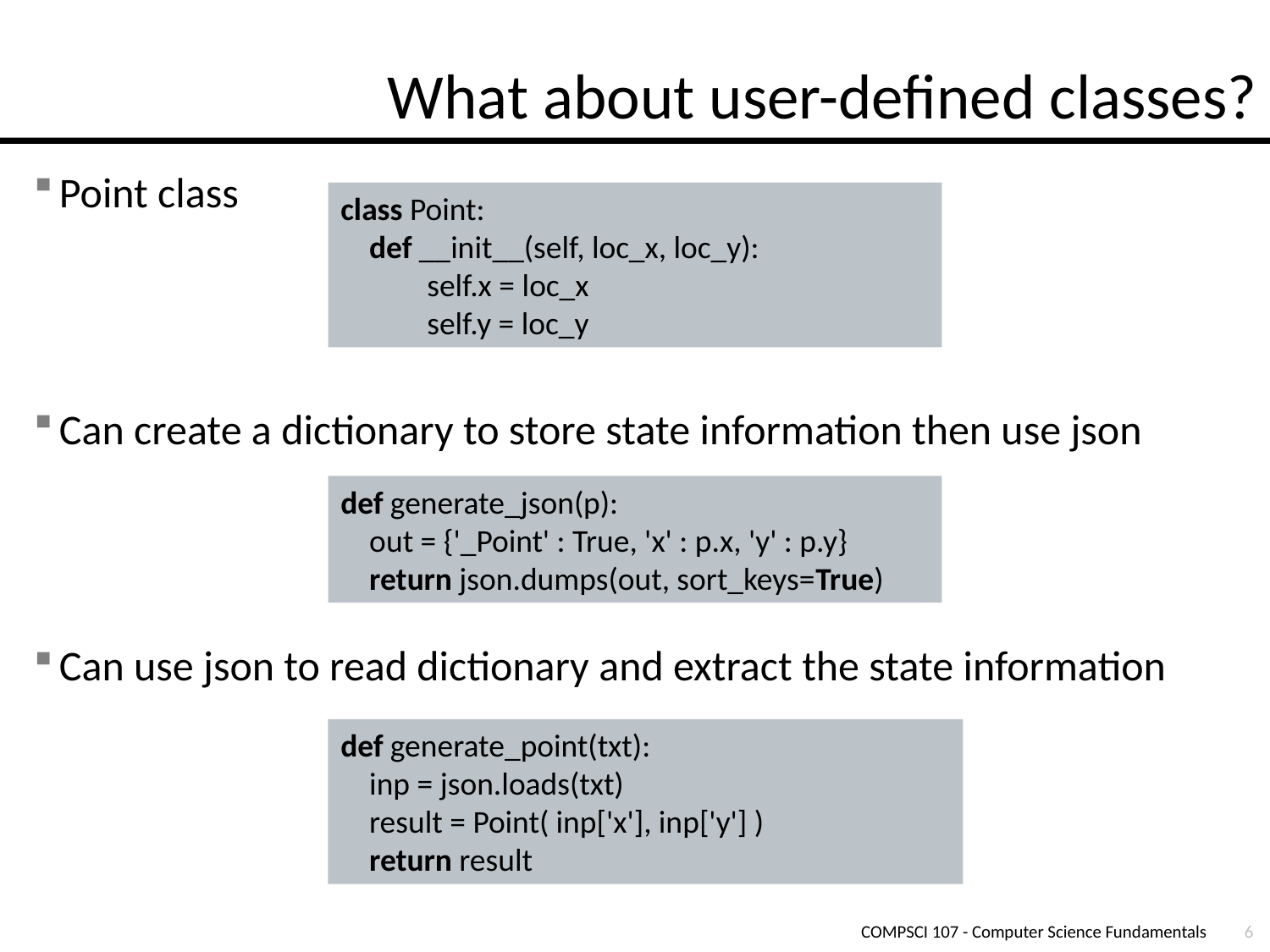

# What about user-defined classes?
Point class

Can create a dictionary to store state information then use json

Can use json to read dictionary and extract the state information
class Point:
    def __init__(self, loc_x, loc_y):
            self.x = loc_x
            self.y = loc_y
def generate_json(p):
    out = {'_Point' : True, 'x' : p.x, 'y' : p.y}
    return json.dumps(out, sort_keys=True)
def generate_point(txt):
    inp = json.loads(txt)
    result = Point( inp['x'], inp['y'] )
    return result
COMPSCI 107 - Computer Science Fundamentals
6